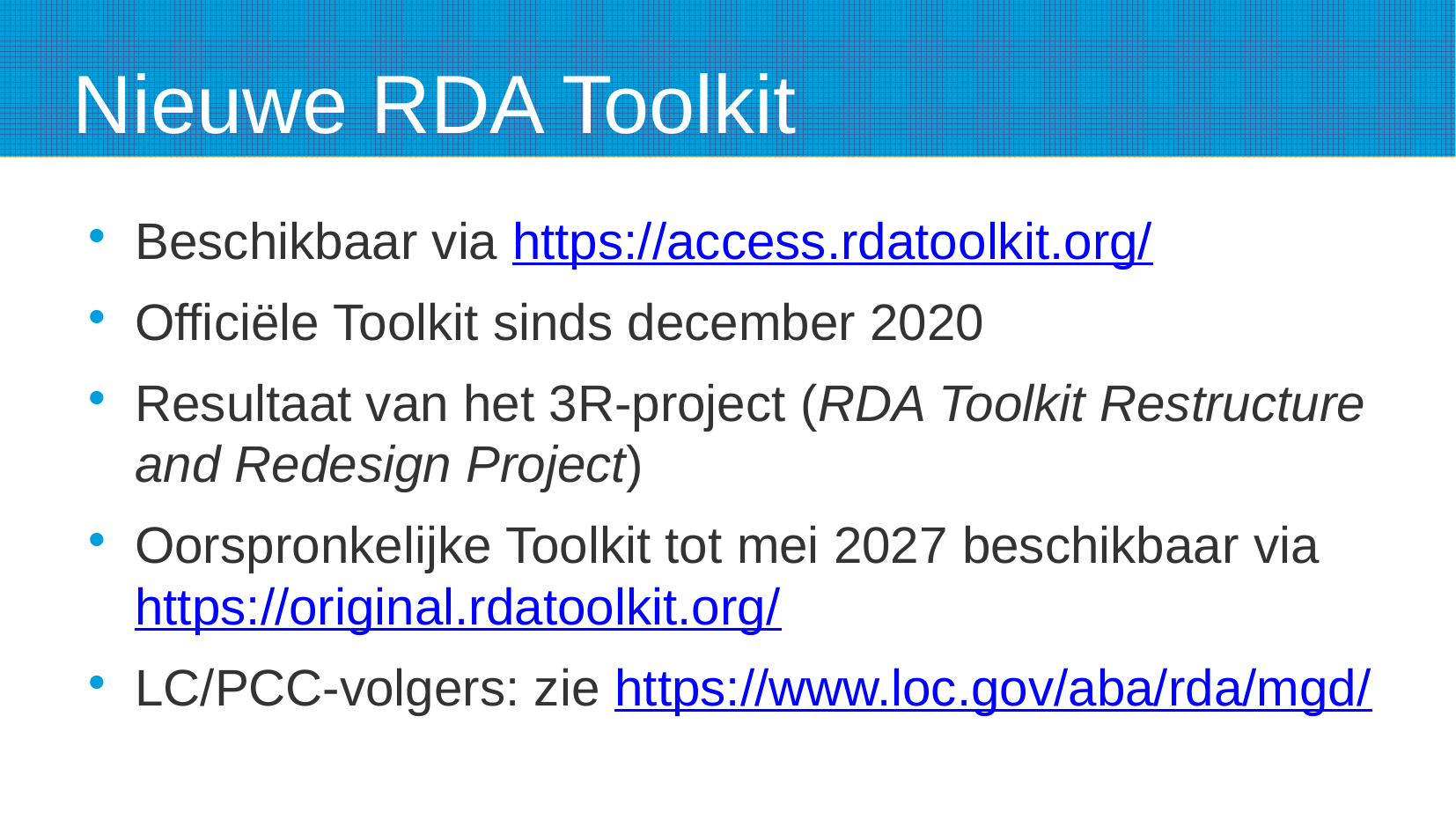

Nieuwe RDA Toolkit
Beschikbaar via https://access.rdatoolkit.org/
Officiële Toolkit sinds december 2020
Resultaat van het 3R-project (RDA Toolkit Restructure and Redesign Project)
Oorspronkelijke Toolkit tot mei 2027 beschikbaar via https://original.rdatoolkit.org/
LC/PCC-volgers: zie https://www.loc.gov/aba/rda/mgd/